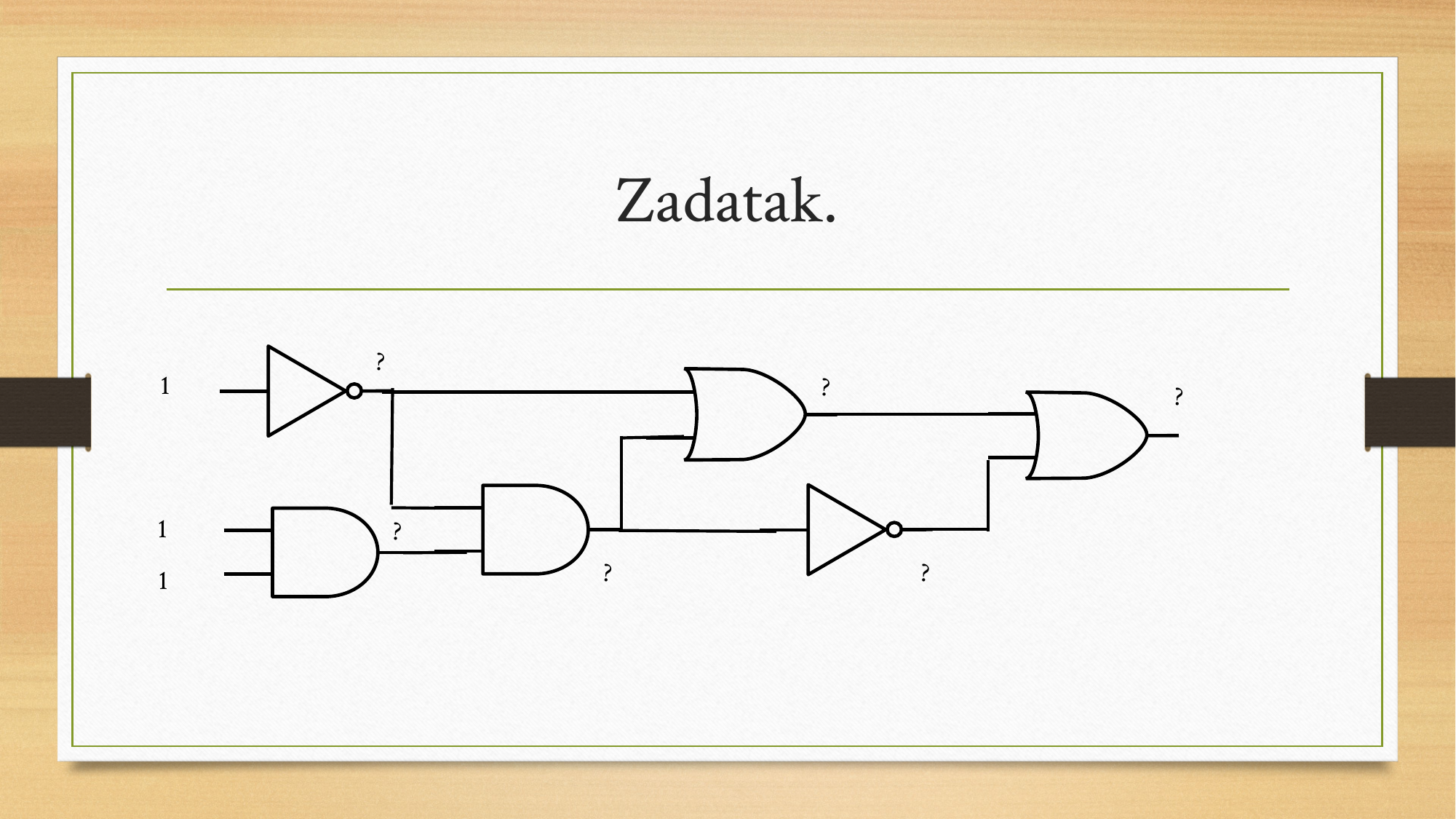

# Zadatak.
?

1
?

?

1
?

?
?
1